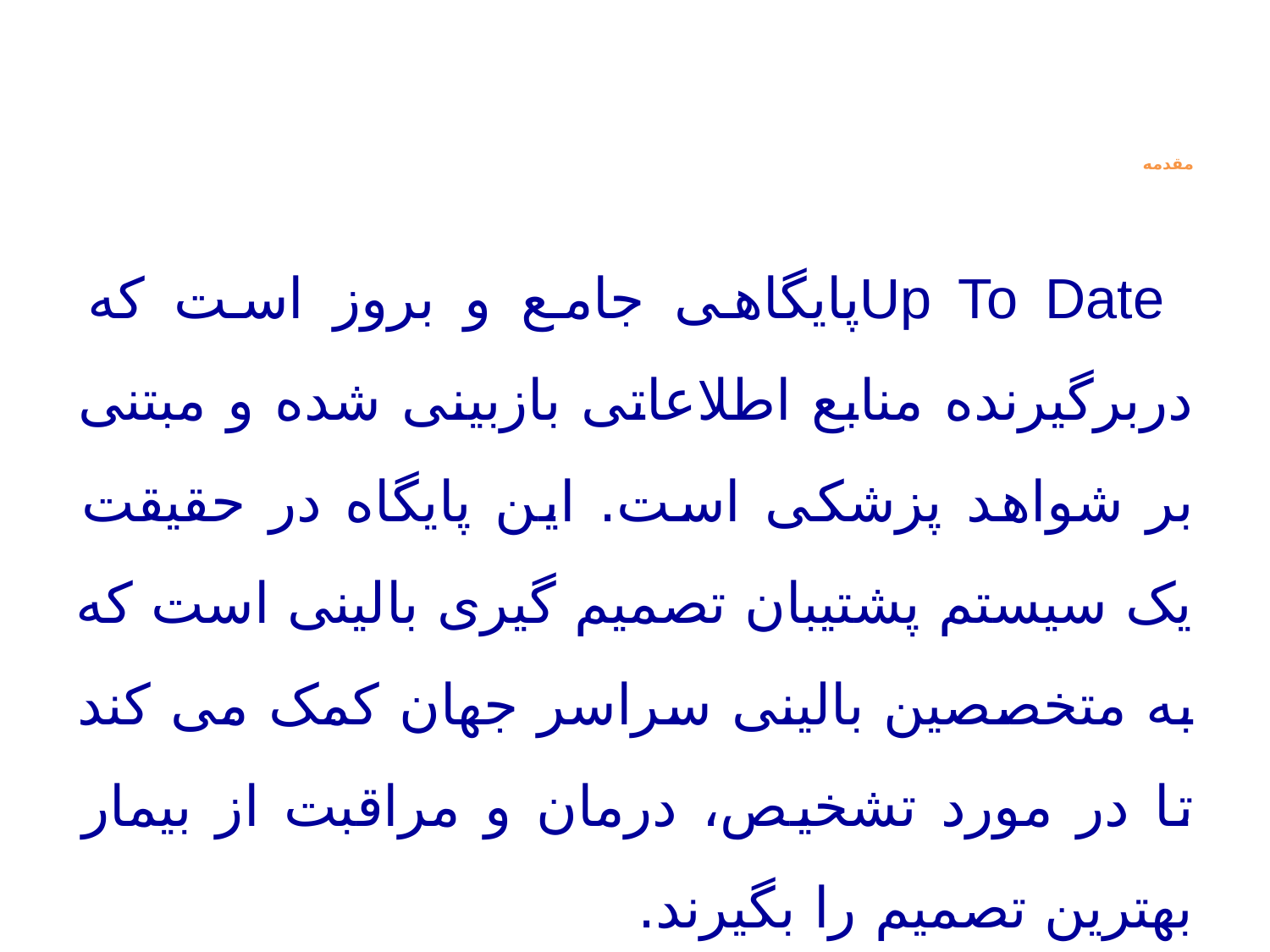

# مقدمه
 Up To Dateپایگاهی جامع و بروز است که دربرگیرنده منابع اطلاعاتی بازبینی شده و مبتنی بر شواهد پزشکی است. این پایگاه در حقیقت یک سیستم پشتیبان تصمیم گیری بالینی است که به متخصصین بالینی سراسر جهان کمک می کند تا در مورد تشخیص، درمان و مراقبت از بیمار بهترین تصمیم را بگیرند.